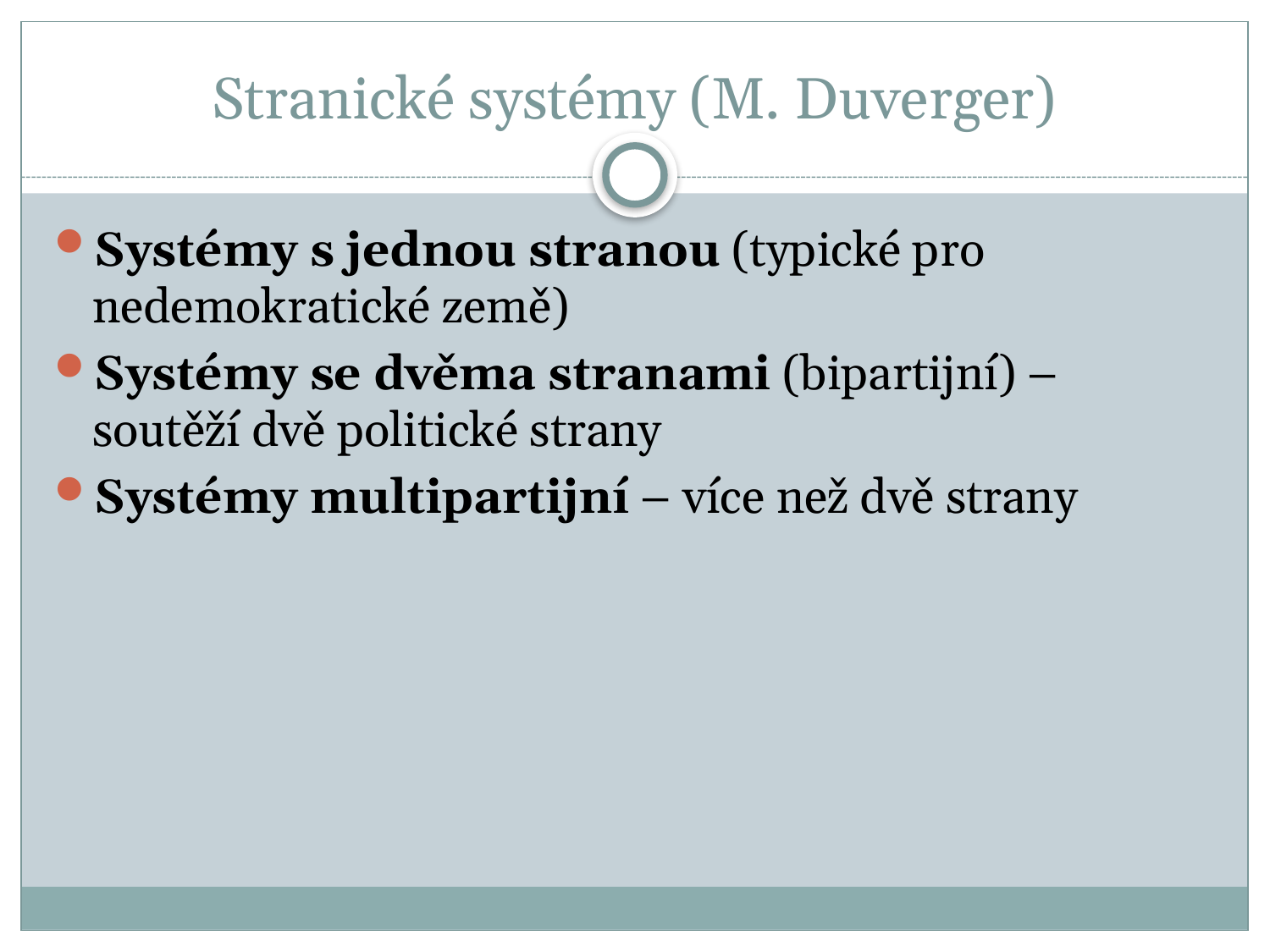

# Stranické systémy (M. Duverger)
Systémy s jednou stranou (typické pro nedemokratické země)
Systémy se dvěma stranami (bipartijní) – soutěží dvě politické strany
Systémy multipartijní – více než dvě strany